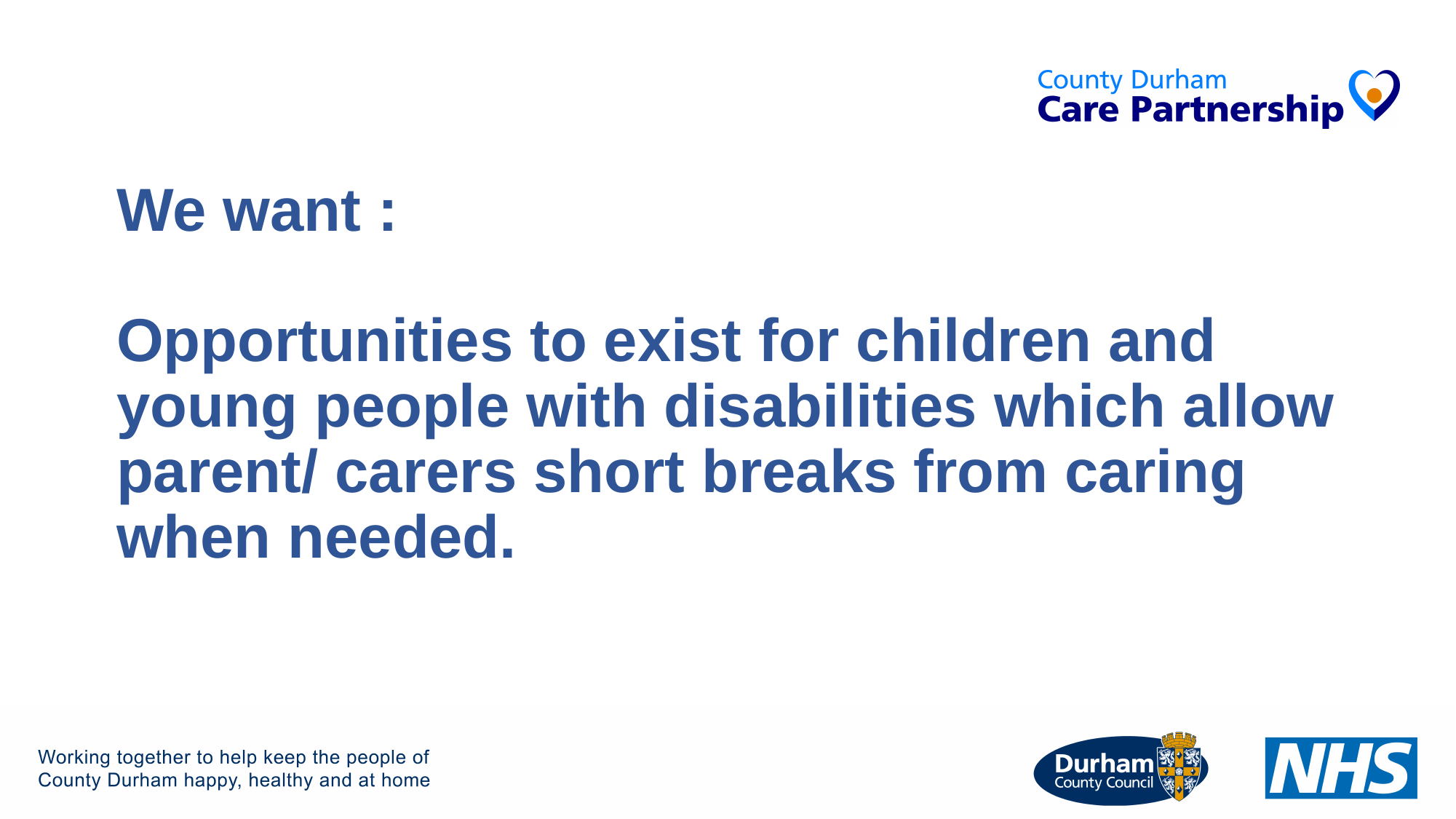

# We want : Opportunities to exist for children and young people with disabilities which allow parent/ carers short breaks from caring when needed.